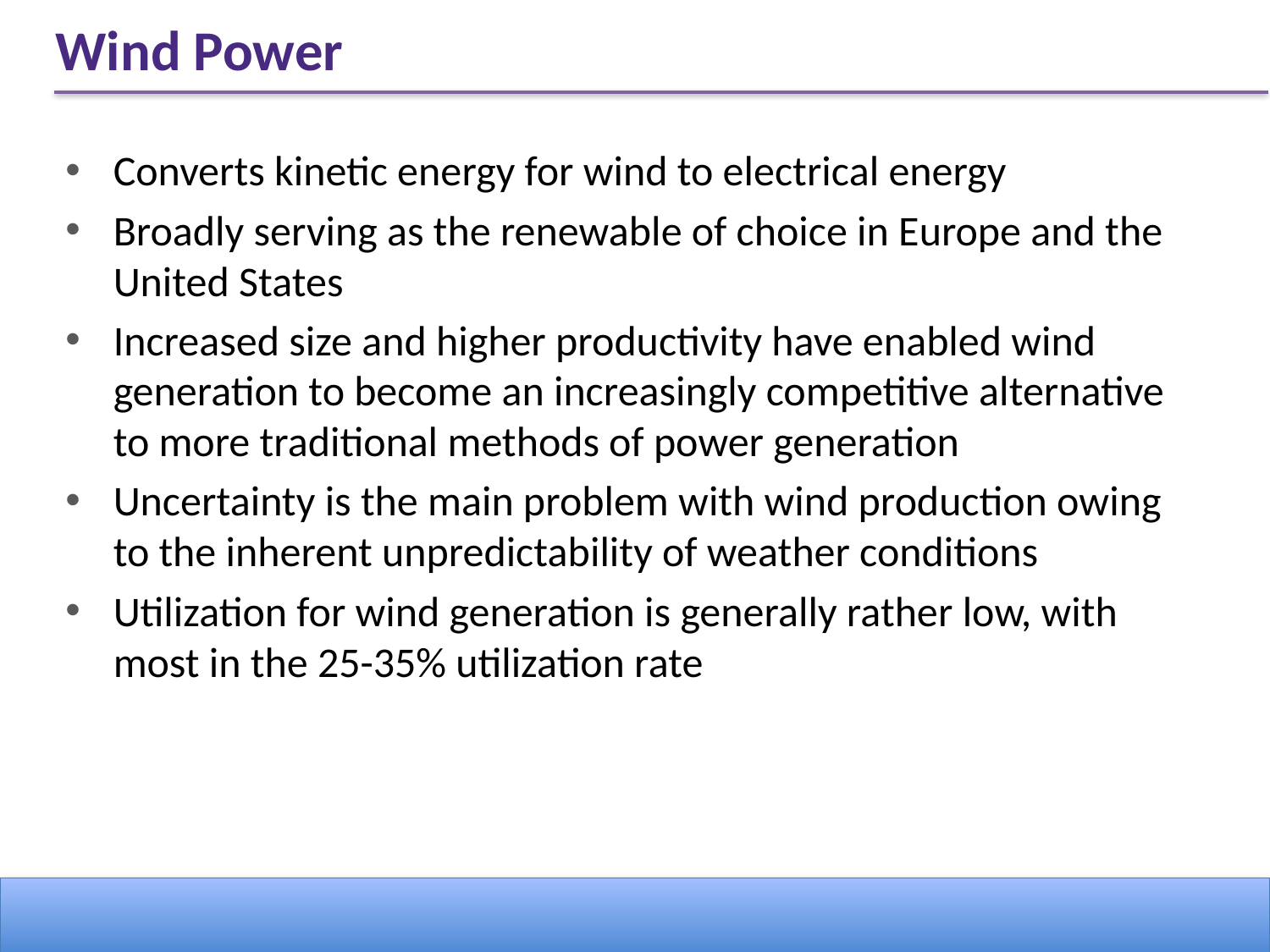

# Wind Power
Converts kinetic energy for wind to electrical energy
Broadly serving as the renewable of choice in Europe and the United States
Increased size and higher productivity have enabled wind generation to become an increasingly competitive alternative to more traditional methods of power generation
Uncertainty is the main problem with wind production owing to the inherent unpredictability of weather conditions
Utilization for wind generation is generally rather low, with most in the 25-35% utilization rate